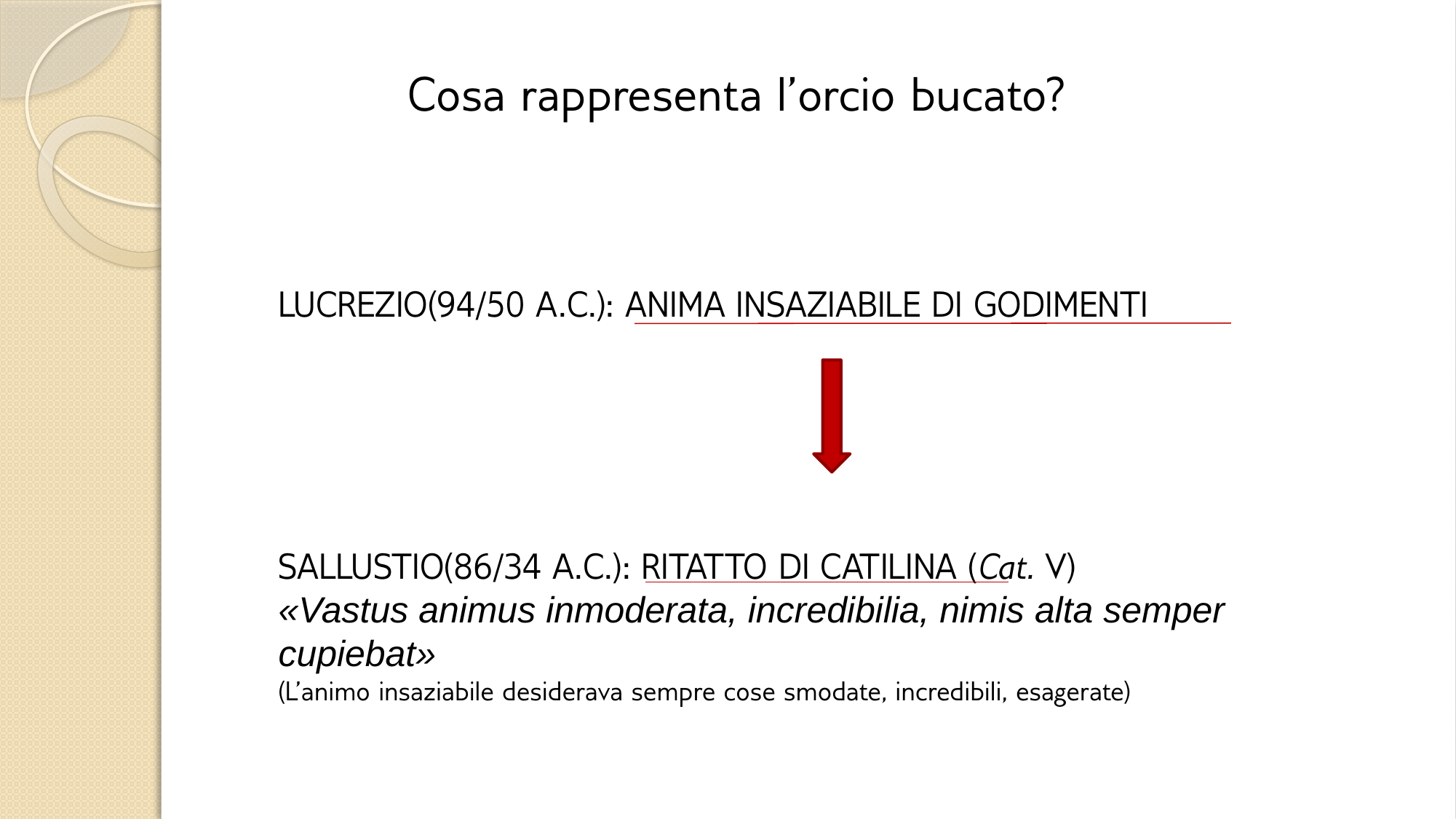

Cosa rappresenta l’orcio bucato?
LUCREZIO(94/50 A.C.): ANIMA INSAZIABILE DI GODIMENTI

SALLUSTIO(86/34 A.C.): RITATTO DI CATILINA (Cat. V)
«Vastus animus inmoderata, incredibilia, nimis alta semper cupiebat»
(L’animo insaziabile desiderava sempre cose smodate, incredibili, esagerate)